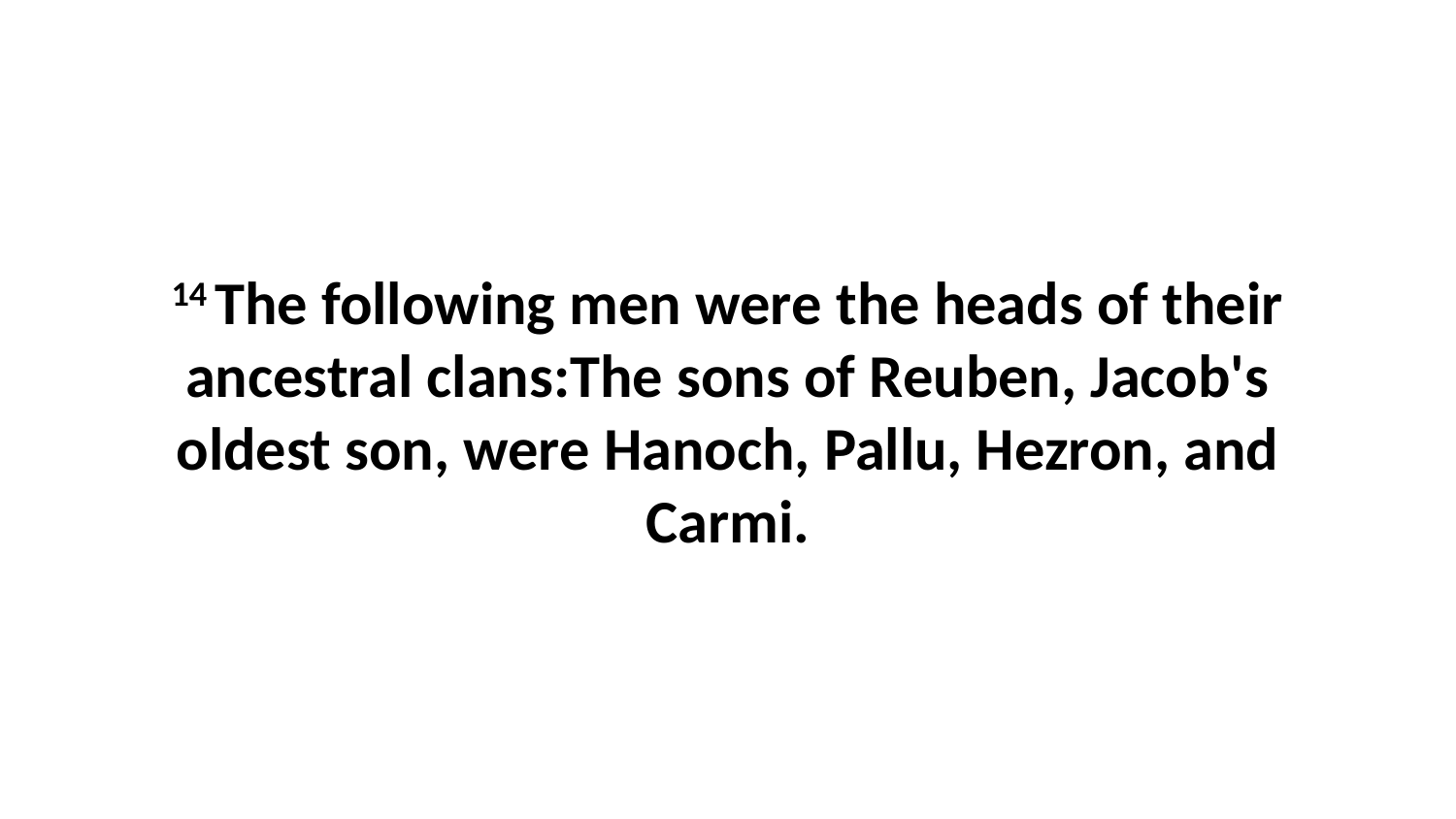

14 The following men were the heads of their ancestral clans:The sons of Reuben, Jacob's oldest son, were Hanoch, Pallu, Hezron, and Carmi.